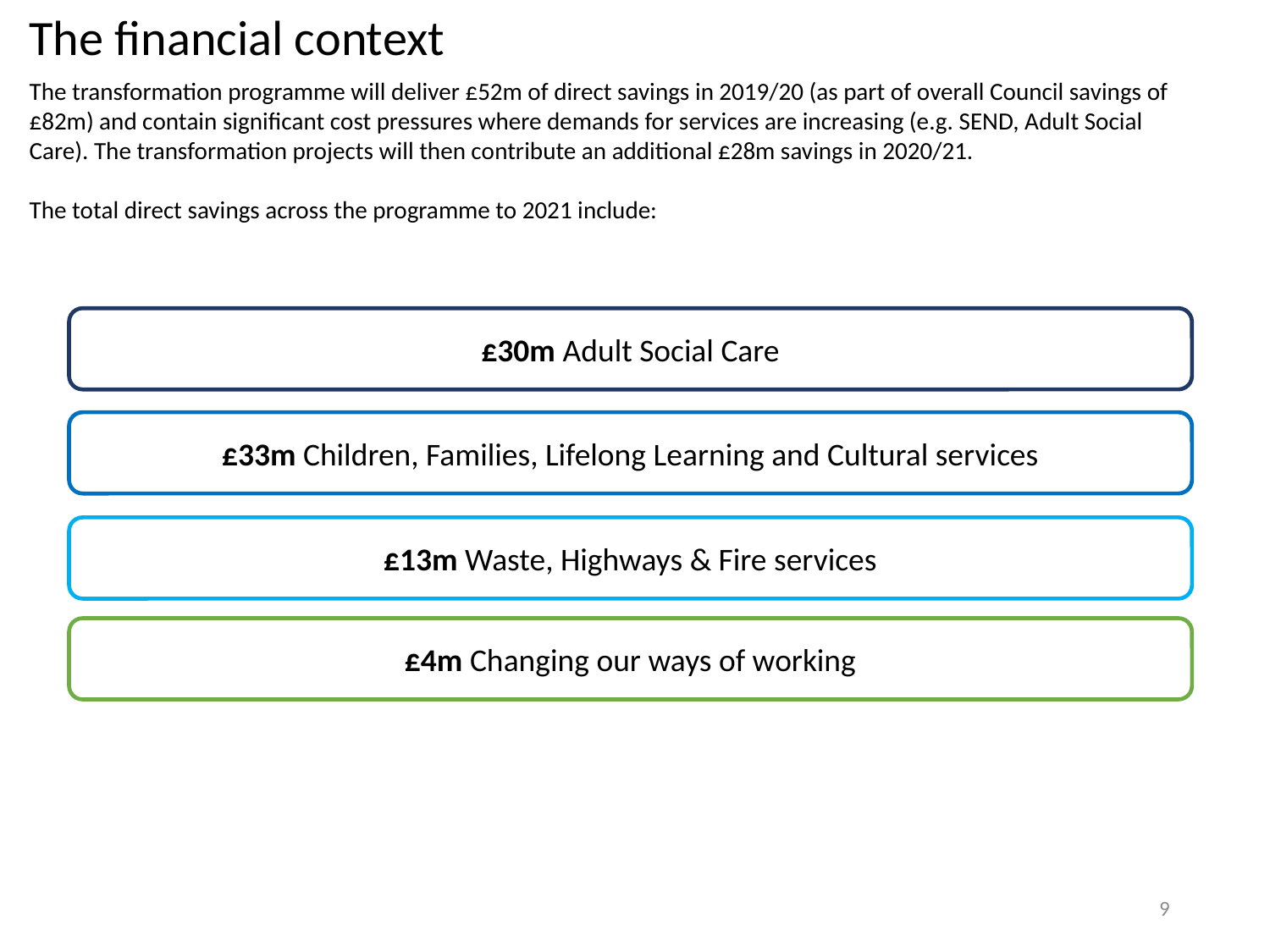

The financial context
The transformation programme will deliver £52m of direct savings in 2019/20 (as part of overall Council savings of £82m) and contain significant cost pressures where demands for services are increasing (e.g. SEND, Adult Social Care). The transformation projects will then contribute an additional £28m savings in 2020/21.

The total direct savings across the programme to 2021 include:
£30m Adult Social Care
£33m Children, Families, Lifelong Learning and Cultural services
£13m Waste, Highways & Fire services
£4m Changing our ways of working
9